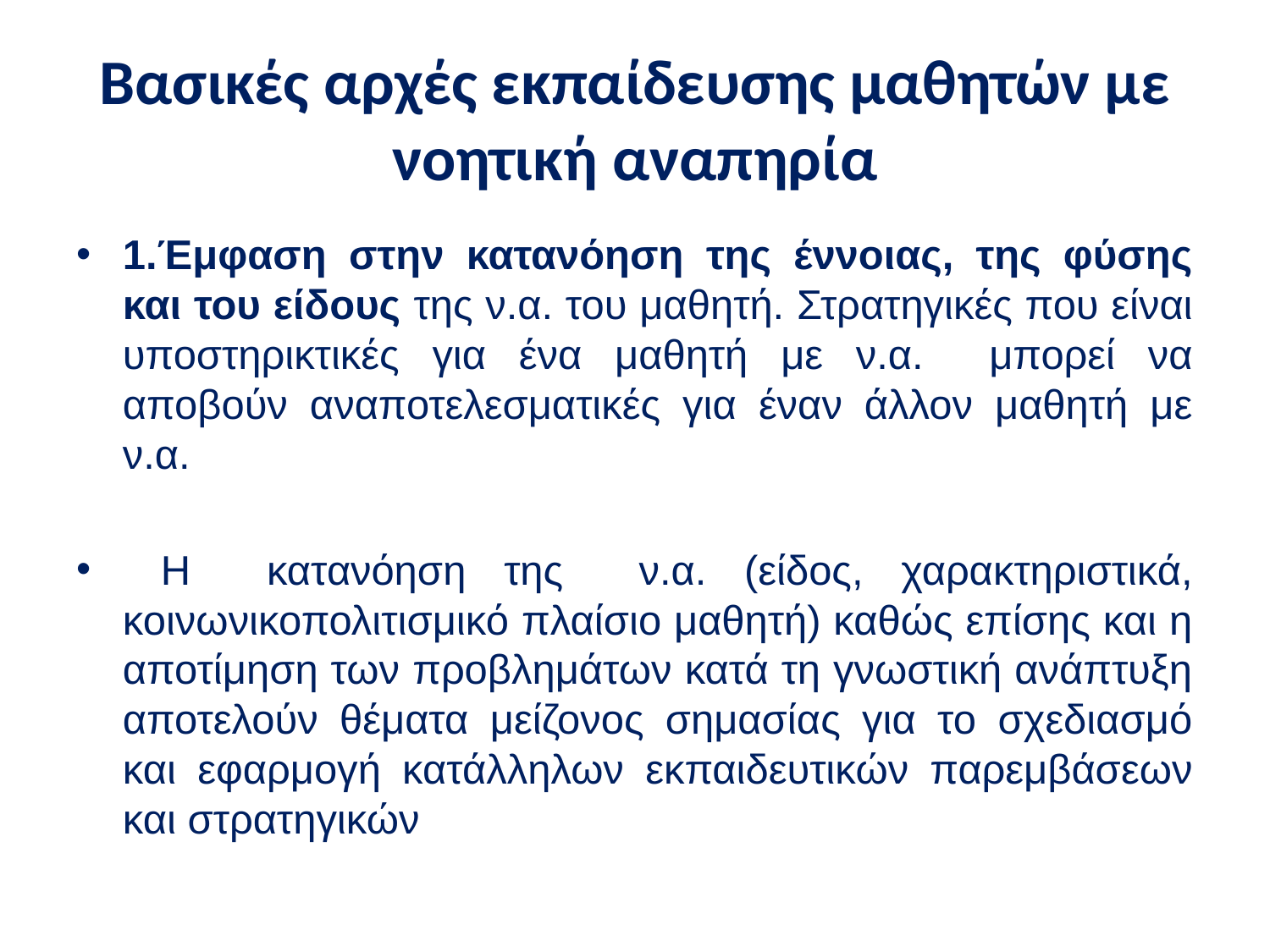

# Βασικές αρχές εκπαίδευσης μαθητών με νοητική αναπηρία
1.Έμφαση στην κατανόηση της έννοιας, της φύσης και του είδους της ν.α. του μαθητή. Στρατηγικές που είναι υποστηρικτικές για ένα μαθητή με ν.α.  μπορεί να αποβούν αναποτελεσματικές για έναν άλλον μαθητή με ν.α.

 Η  κατανόηση της  ν.α. (είδος, χαρακτηριστικά, κοινωνικοπολιτισμικό πλαίσιο μαθητή) καθώς επίσης και η αποτίμηση των προβλημάτων κατά τη γνωστική ανάπτυξη αποτελούν θέματα μείζονος σημασίας για το σχεδιασμό και εφαρμογή κατάλληλων εκπαιδευτικών παρεμβάσεων και στρατηγικών